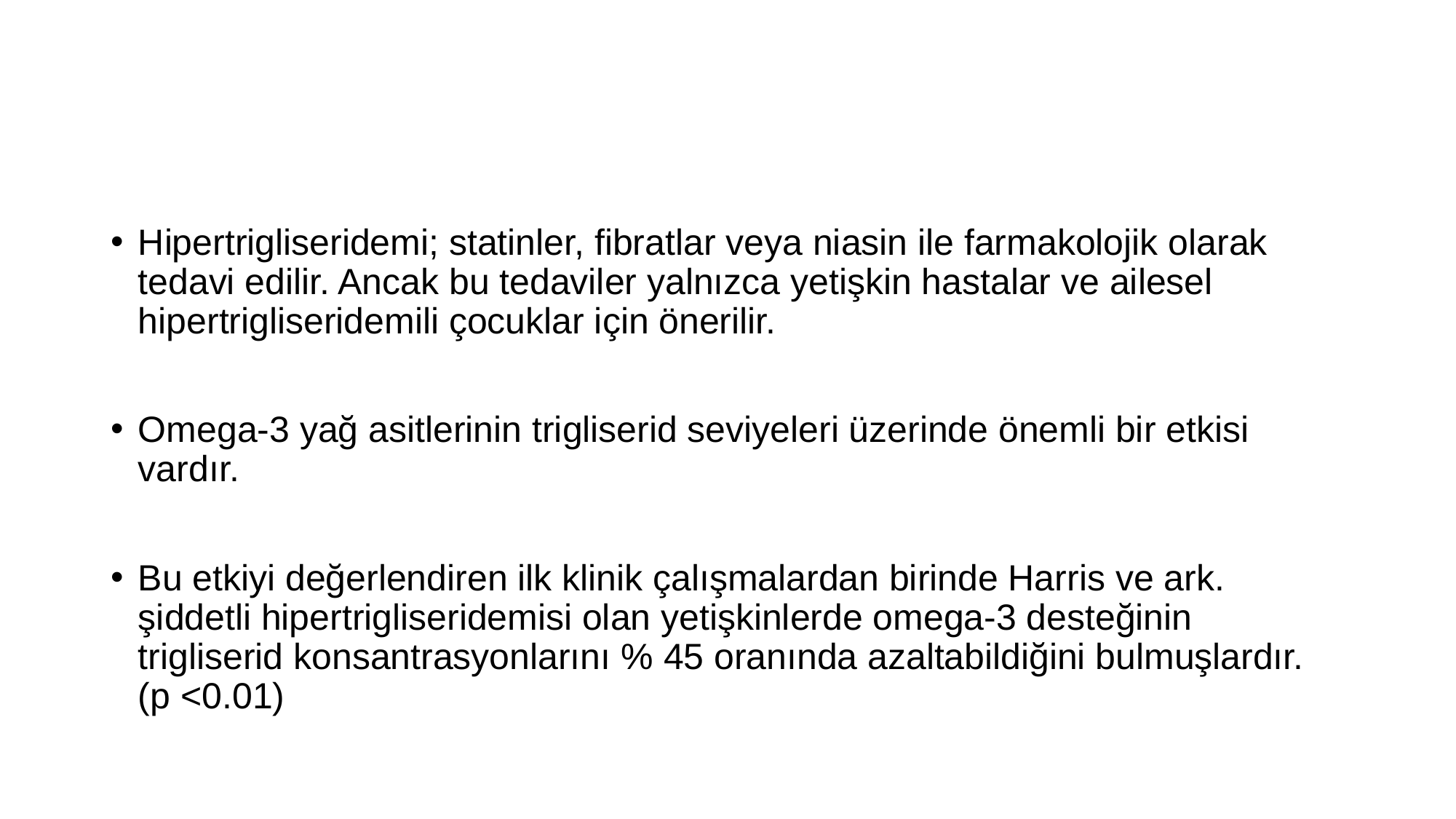

#
Hipertrigliseridemi; statinler, fibratlar veya niasin ile farmakolojik olarak tedavi edilir. Ancak bu tedaviler yalnızca yetişkin hastalar ve ailesel hipertrigliseridemili çocuklar için önerilir.

Omega-3 yağ asitlerinin trigliserid seviyeleri üzerinde önemli bir etkisi vardır.

Bu etkiyi değerlendiren ilk klinik çalışmalardan birinde Harris ve ark.  şiddetli hipertrigliseridemisi olan yetişkinlerde omega-3 desteğinin trigliserid konsantrasyonlarını % 45 oranında azaltabildiğini bulmuşlardır. (p <0.01)